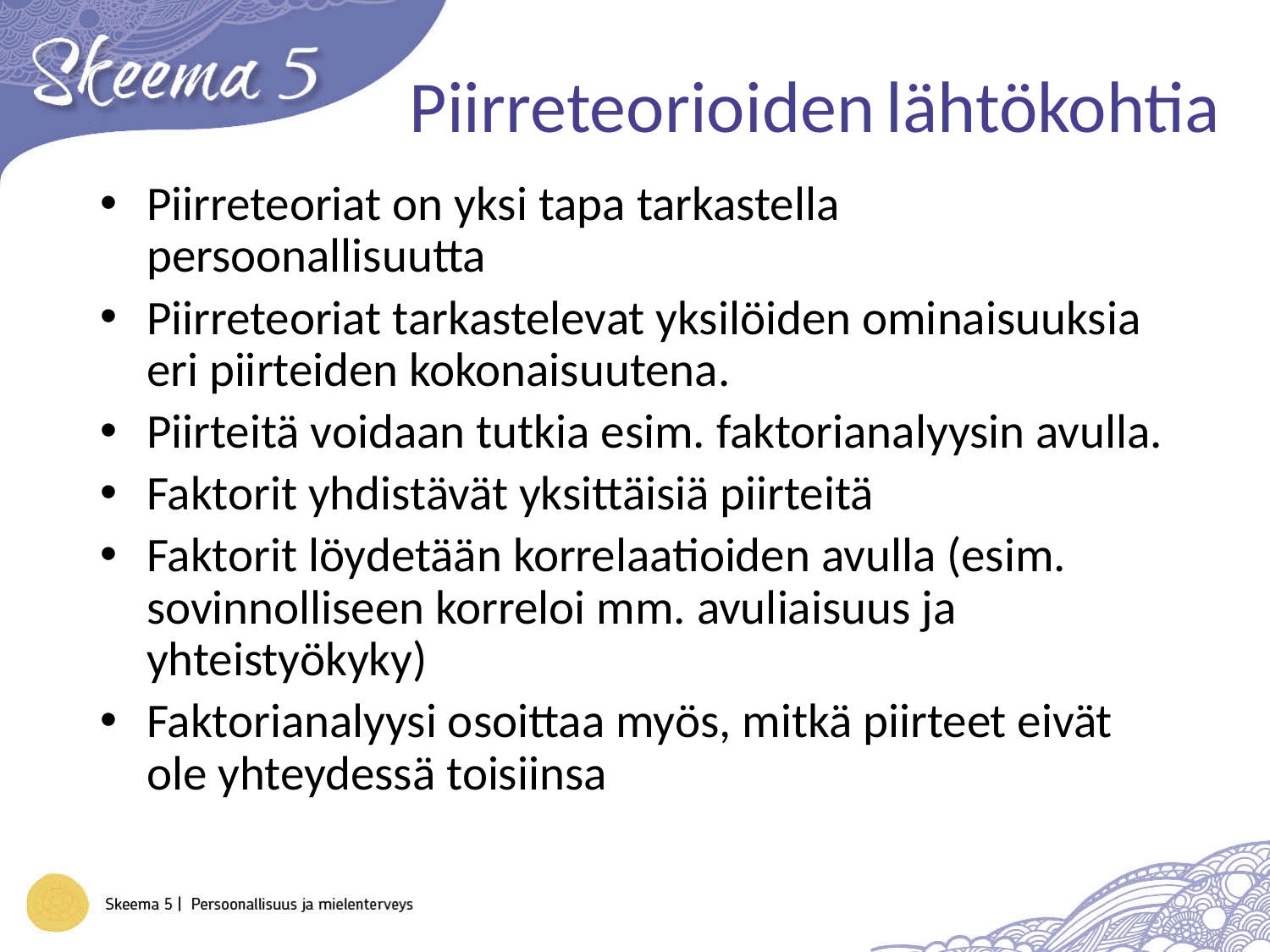

# Piirreteorioiden lähtökohtia
Piirreteoriat on yksi tapa tarkastella persoonallisuutta
Piirreteoriat tarkastelevat yksilöiden ominaisuuksia eri piirteiden kokonaisuutena.
Piirteitä voidaan tutkia esim. faktorianalyysin avulla.
Faktorit yhdistävät yksittäisiä piirteitä
Faktorit löydetään korrelaatioiden avulla (esim. sovinnolliseen korreloi mm. avuliaisuus ja yhteistyökyky)
Faktorianalyysi osoittaa myös, mitkä piirteet eivät ole yhteydessä toisiinsa